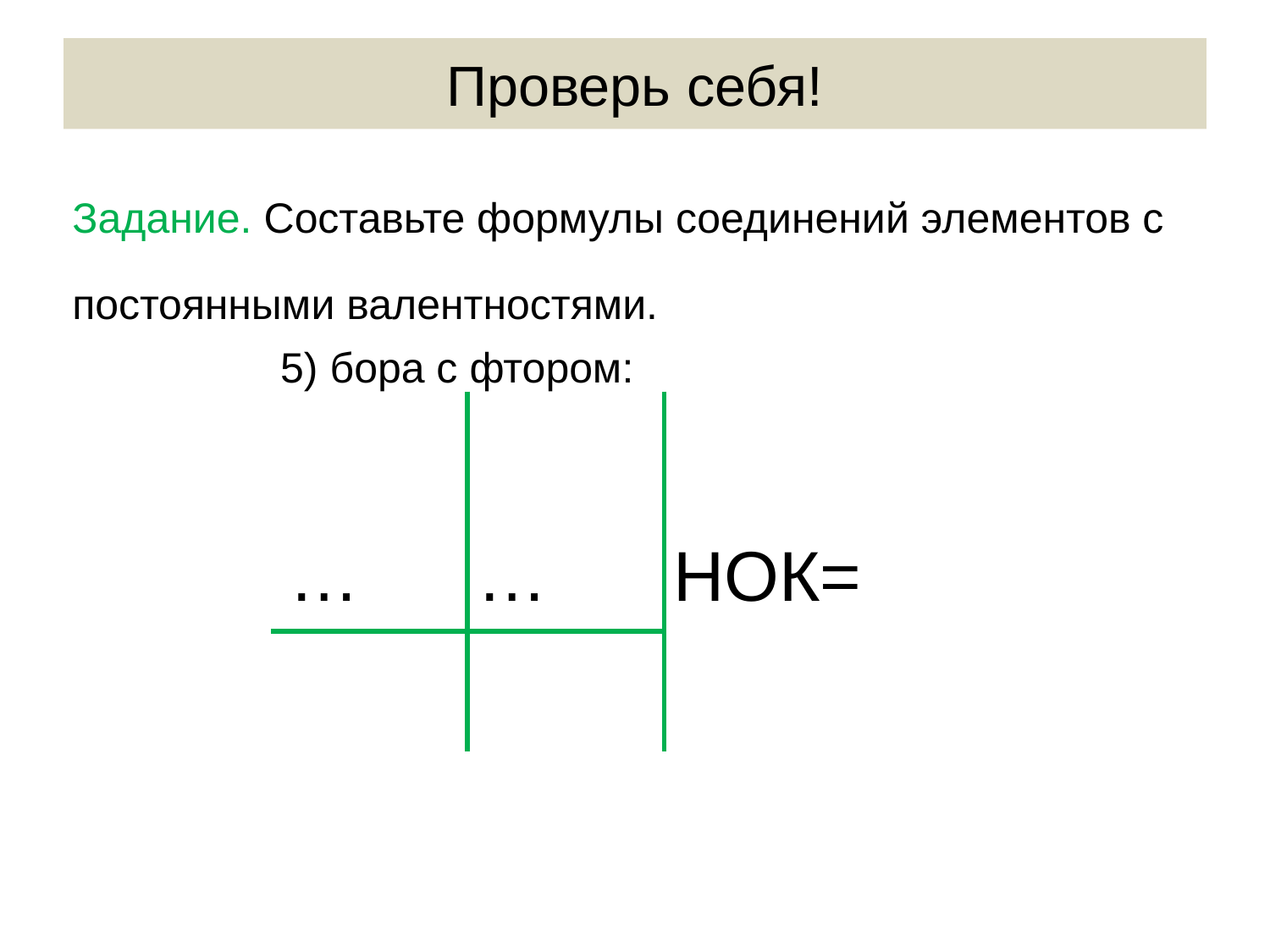

# Проверь себя!
Задание. Составьте формулы соединений элементов с постоянными валентностями.
| 5) бора с фтором: |  |  |
| --- | --- | --- |
|  |  | НОК= |
| … | … |  |
|  |  |  |